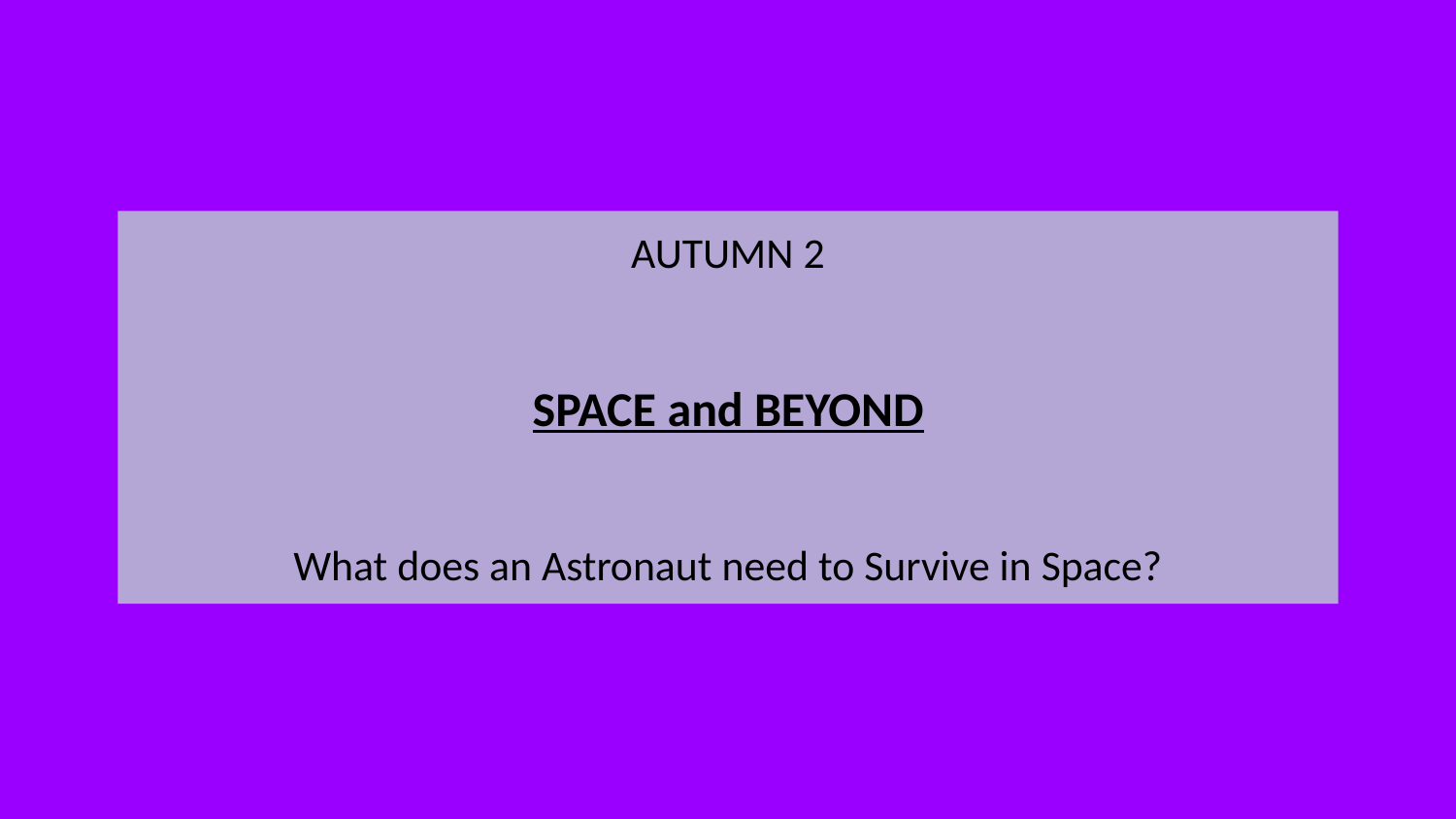

AUTUMN 2

SPACE and BEYOND

What does an Astronaut need to Survive in Space?